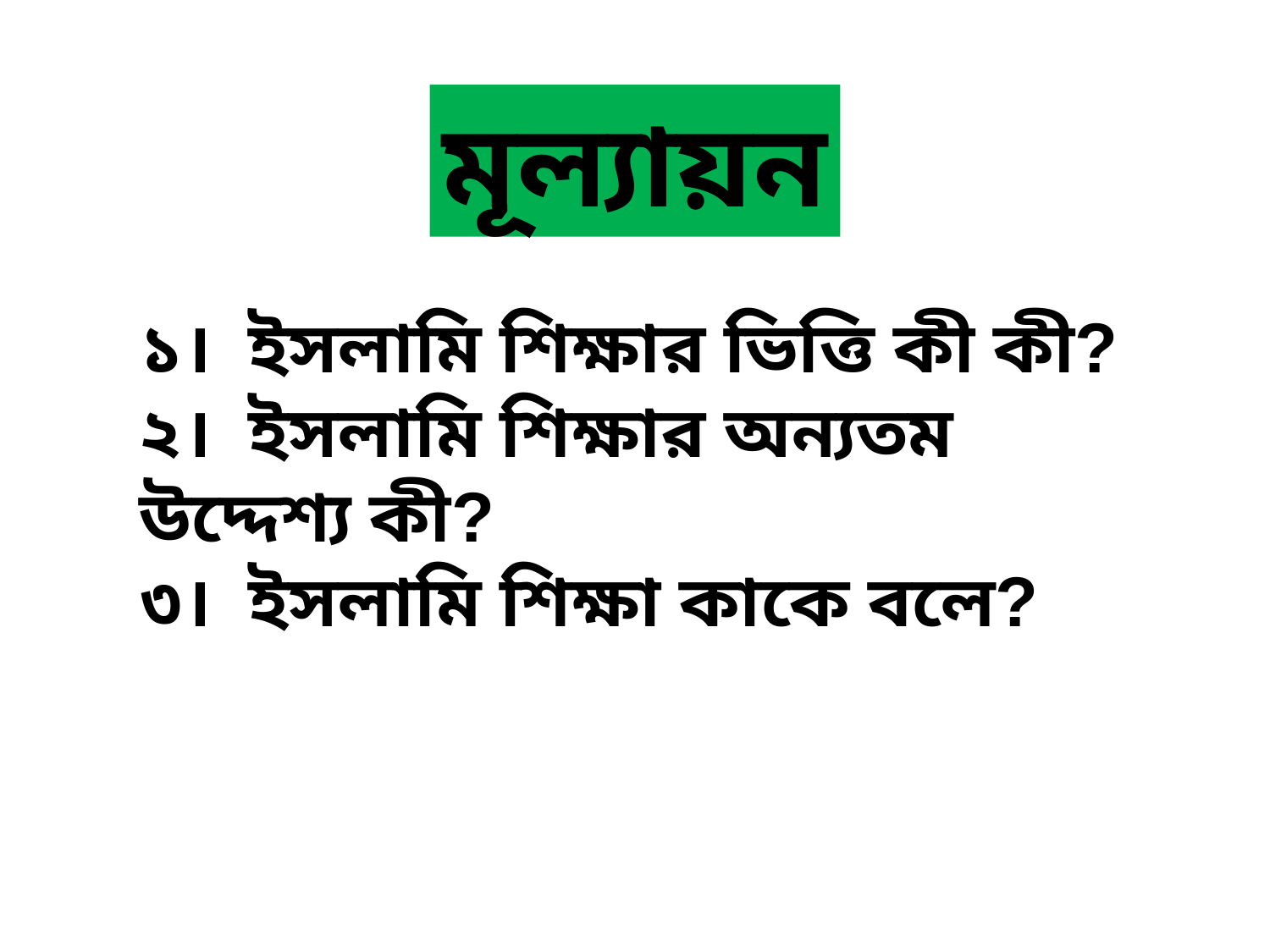

মূল্যায়ন
১।  ইসলামি শিক্ষার ভিত্তি কী কী?
২।  ইসলামি শিক্ষার অন্যতম উদ্দেশ্য কী?
৩।  ইসলামি শিক্ষা কাকে বলে?